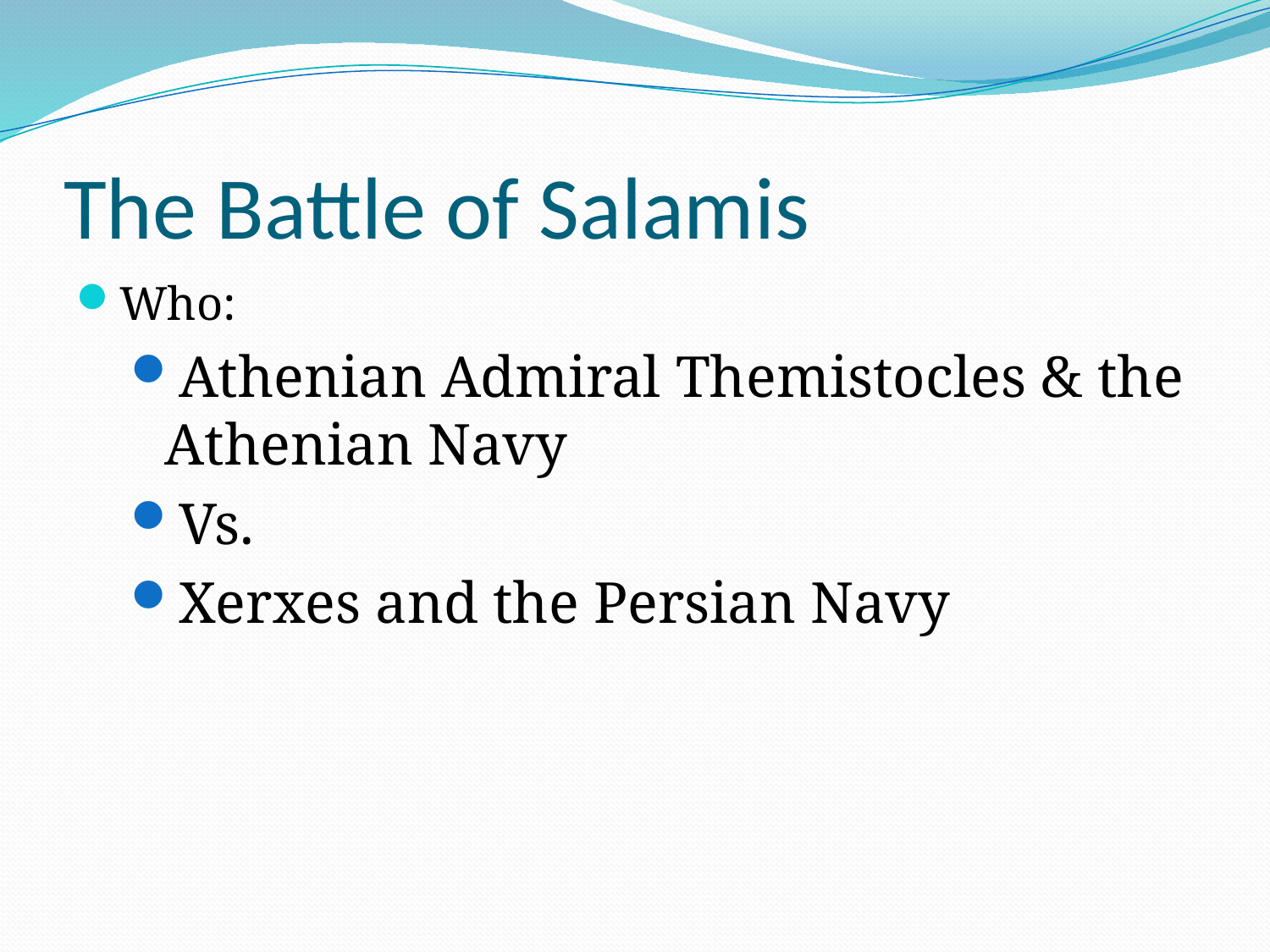

# The Battle of Salamis
Who:
Athenian Admiral Themistocles & the Athenian Navy
Vs.
Xerxes and the Persian Navy